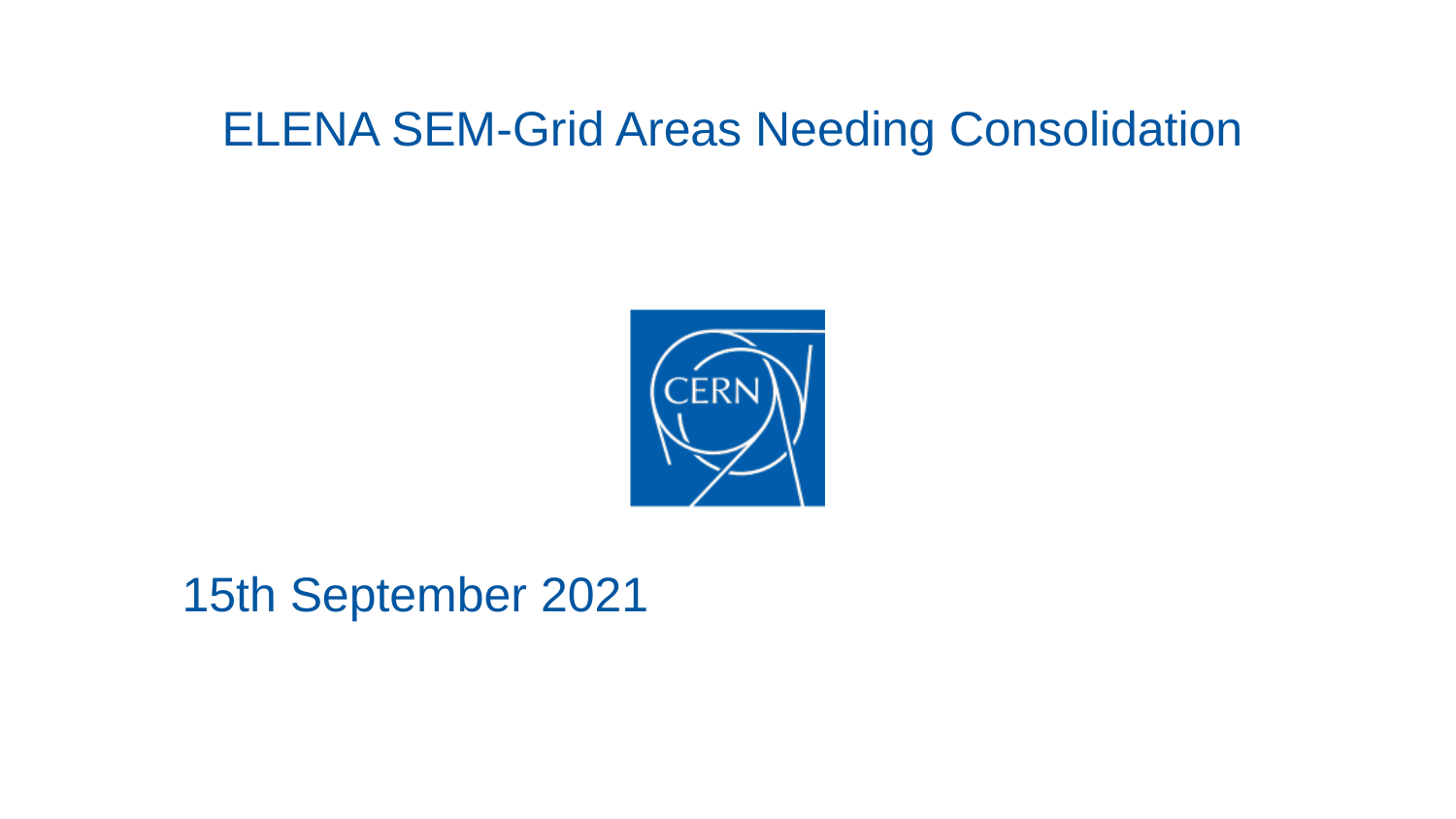

ELENA SEM-Grid Areas Needing Consolidation

15th September 2021
#